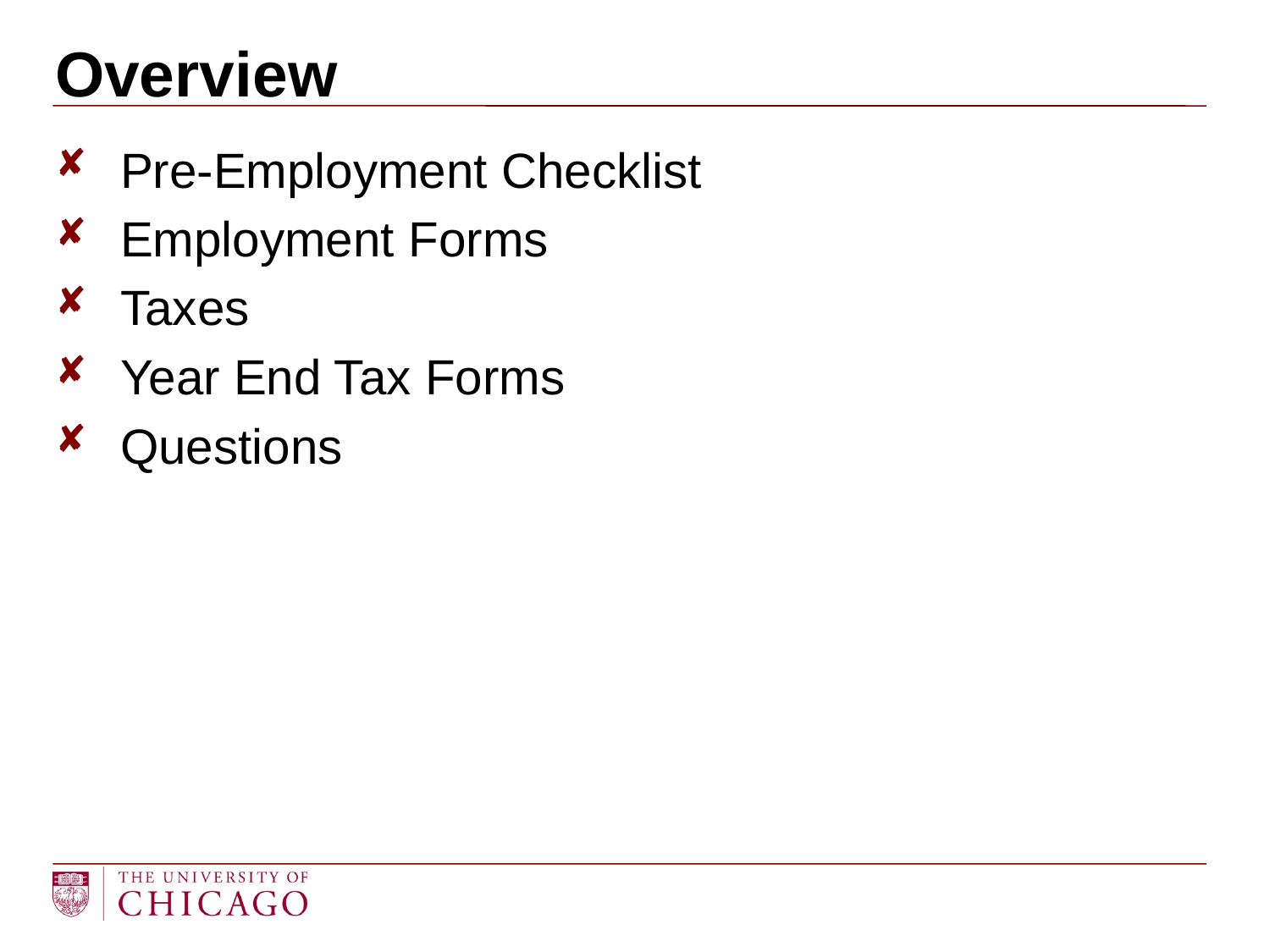

# Overview
Pre-Employment Checklist
Employment Forms
Taxes
Year End Tax Forms
Questions